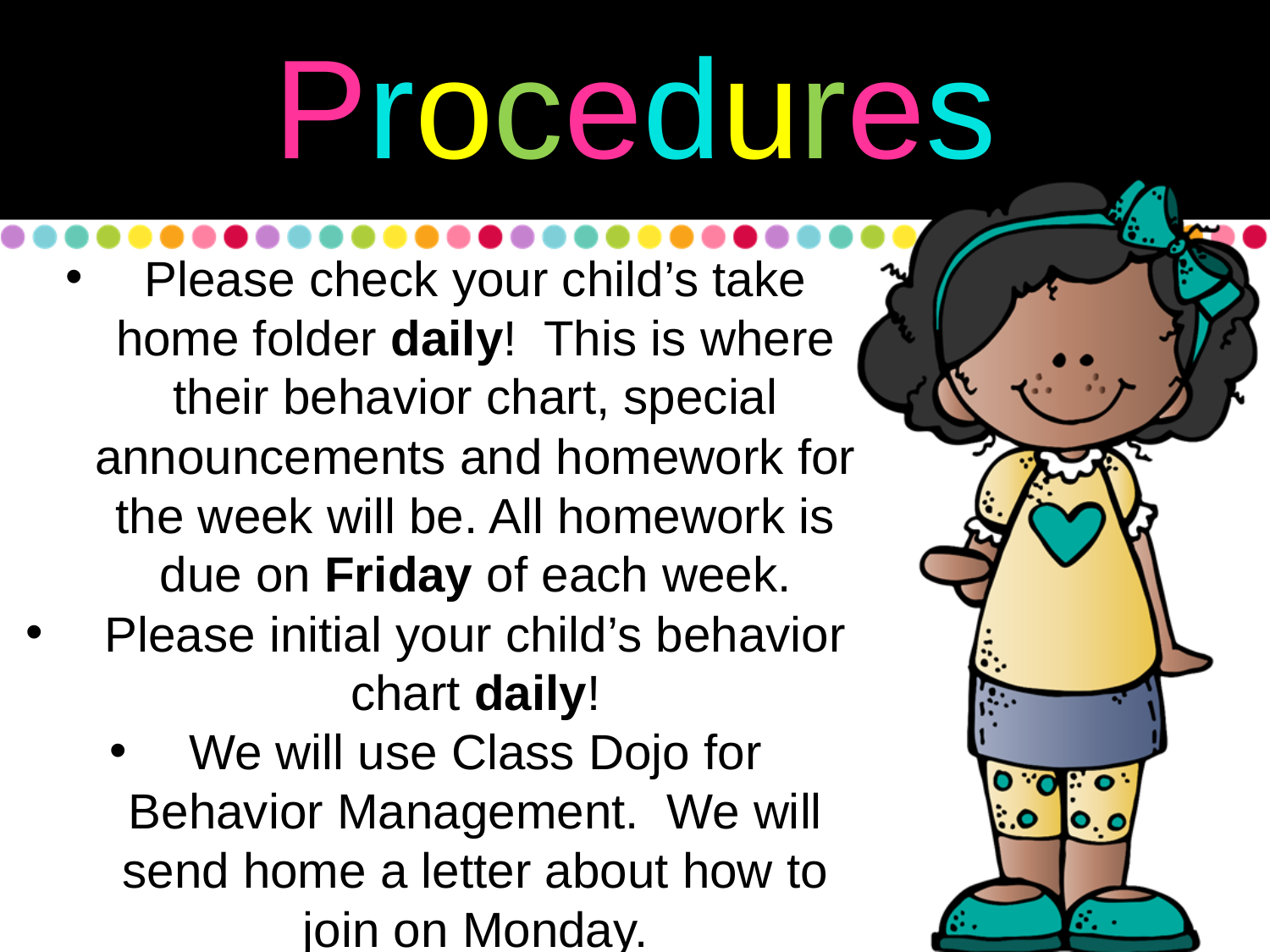

Procedures
Please check your child’s take home folder daily!  This is where their behavior chart, special announcements and homework for the week will be. All homework is due on Friday of each week.
Please initial your child’s behavior chart daily!
We will use Class Dojo for Behavior Management.  We will send home a letter about how to join on Monday.